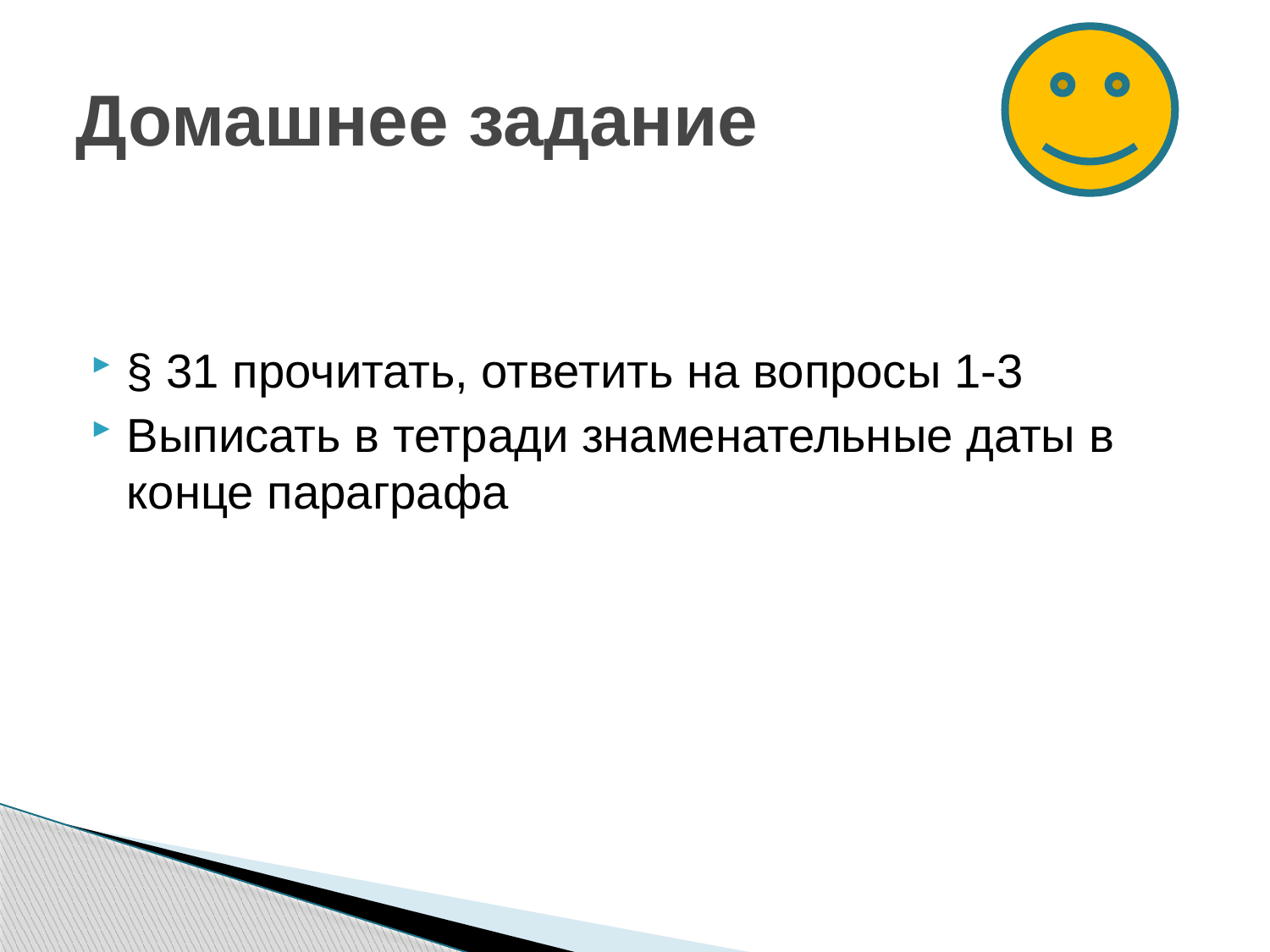

# Домашнее задание

§ 31 прочитать, ответить на вопросы 1-3
Выписать в тетради знаменательные даты в конце параграфа